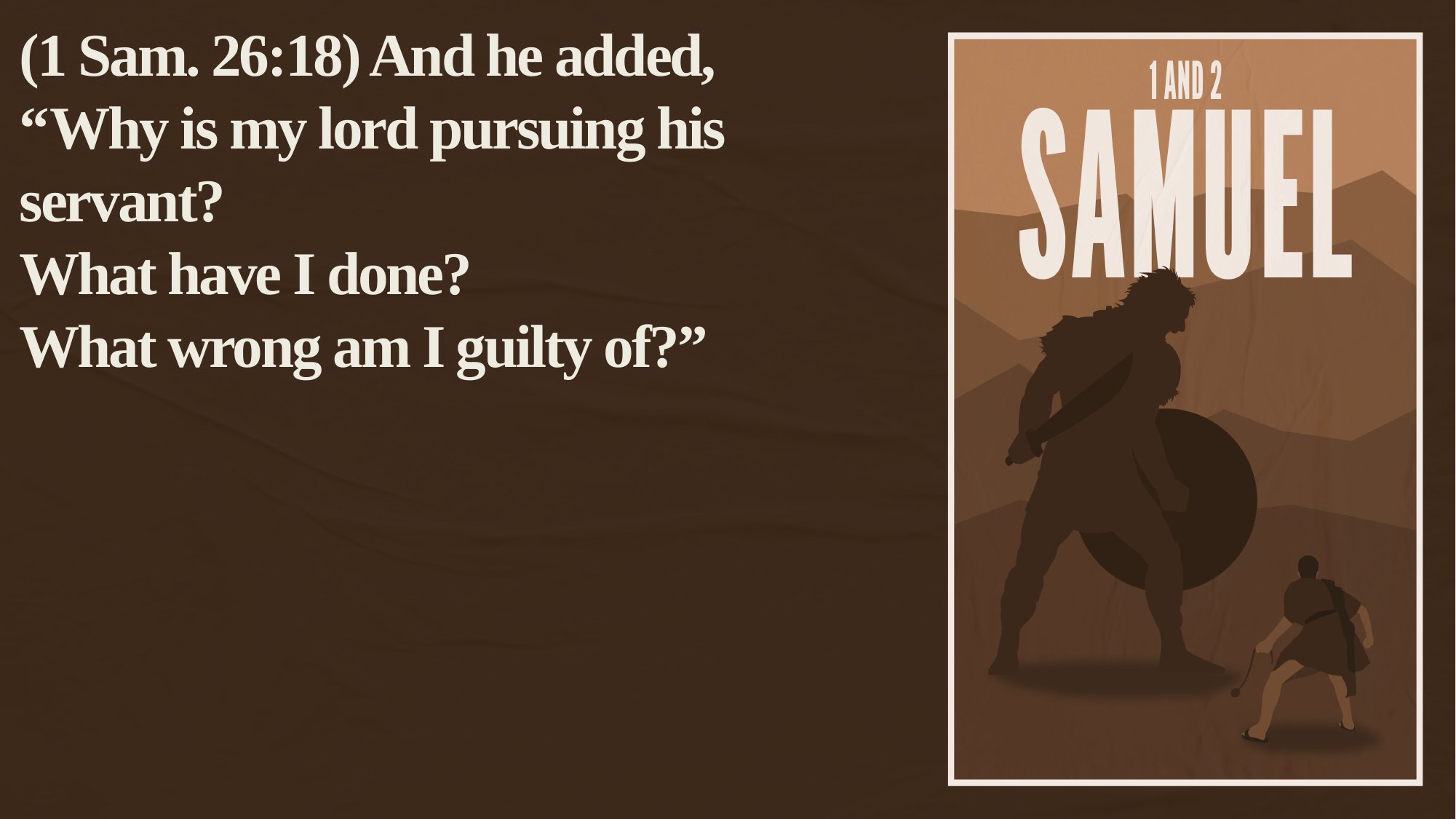

(1 Sam. 26:18) And he added,
“Why is my lord pursuing his servant?
What have I done?
What wrong am I guilty of?”